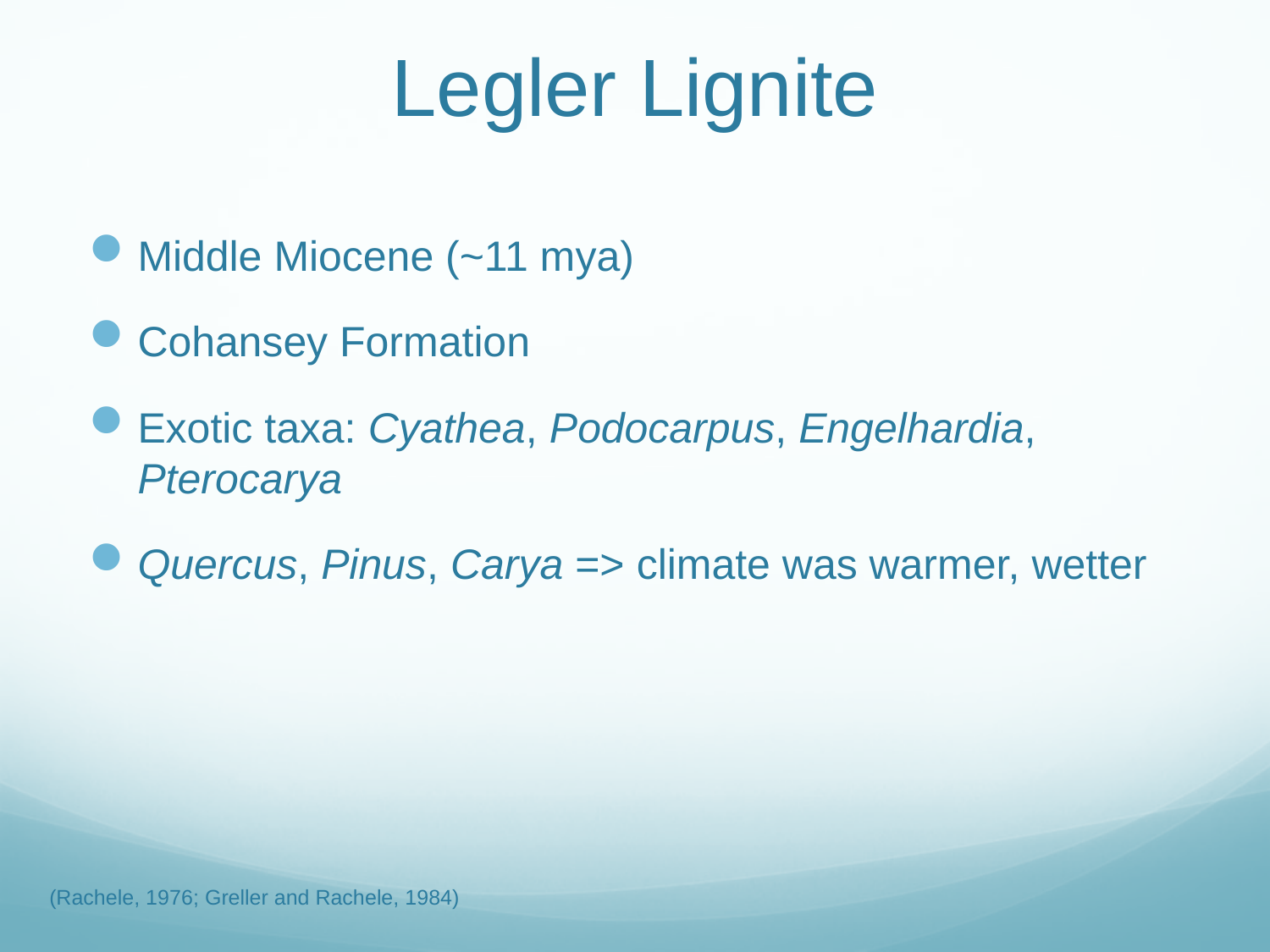

# Legler Lignite
Middle Miocene (~11 mya)
Cohansey Formation
Exotic taxa: Cyathea, Podocarpus, Engelhardia, Pterocarya
Quercus, Pinus, Carya => climate was warmer, wetter
(Rachele, 1976; Greller and Rachele, 1984)